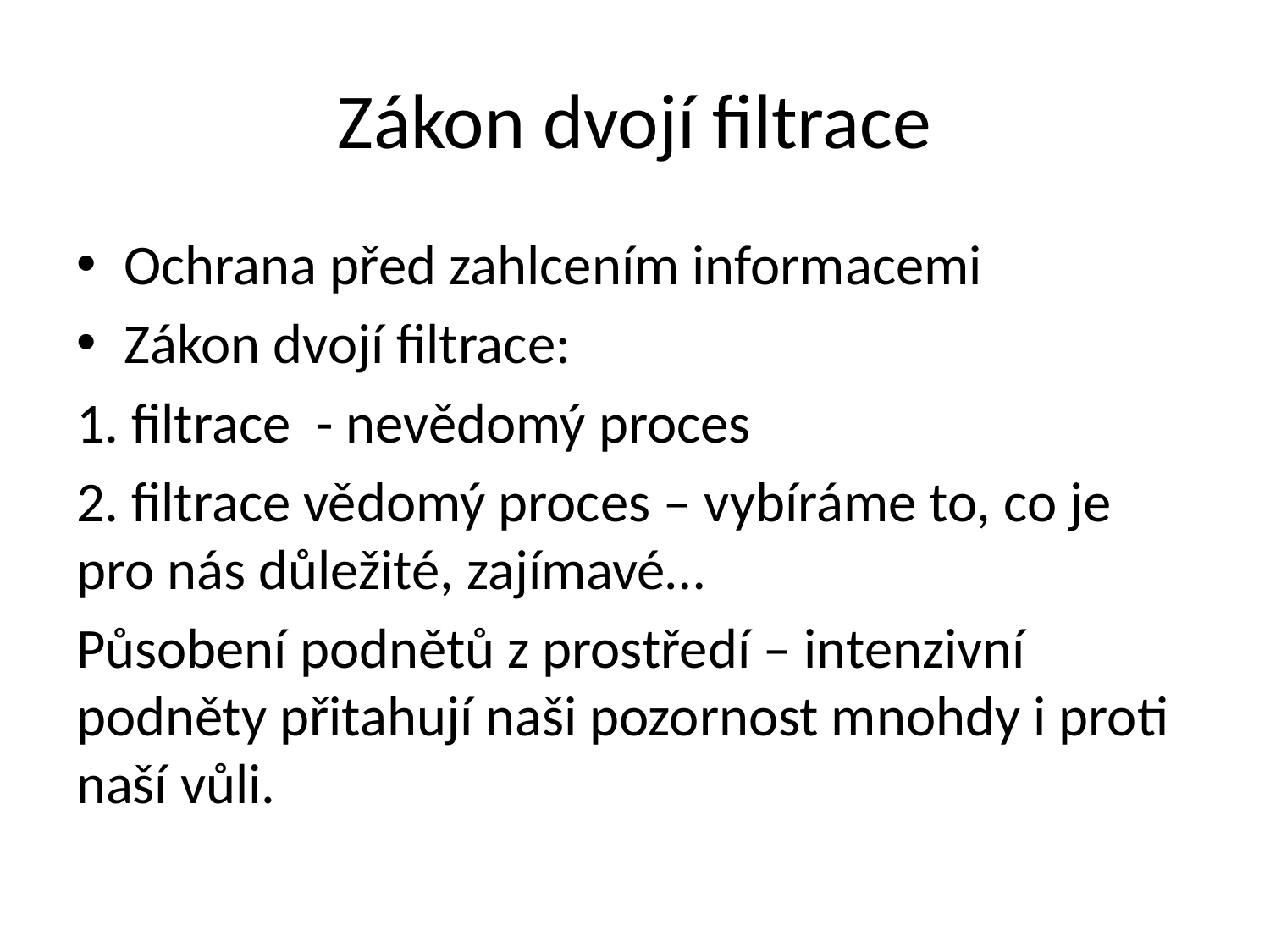

# Zákon dvojí filtrace
Ochrana před zahlcením informacemi
Zákon dvojí filtrace:
1. filtrace  - nevědomý proces
2. filtrace vědomý proces – vybíráme to, co je pro nás důležité, zajímavé…
Působení podnětů z prostředí – intenzivní podněty přitahují naši pozornost mnohdy i proti naší vůli.